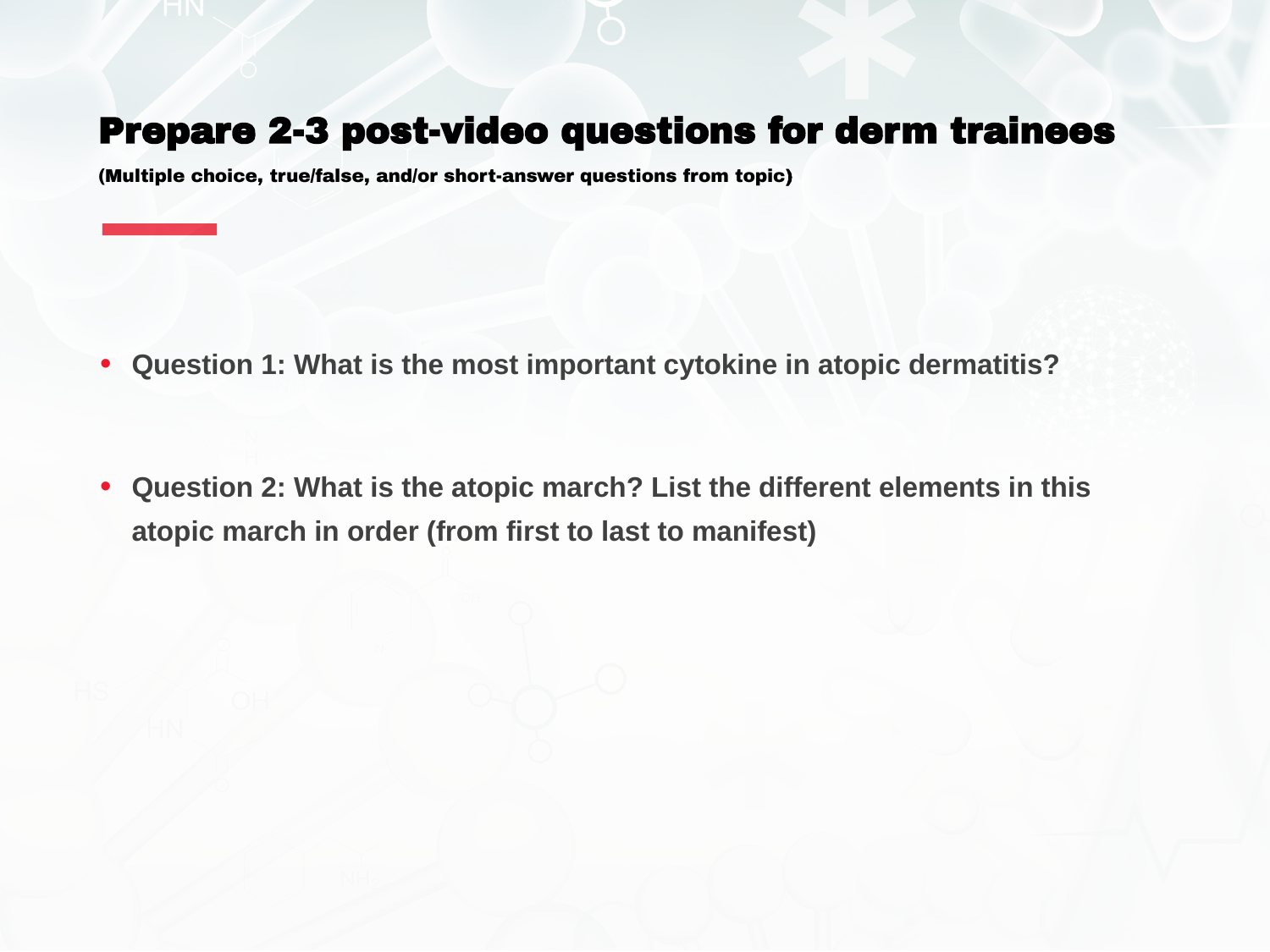

# Prepare 2-3 post-video questions for derm trainees (Multiple choice, true/false, and/or short-answer questions from topic)
Question 1: What is the most important cytokine in atopic dermatitis?

Question 2: What is the atopic march? List the different elements in this atopic march in order (from first to last to manifest)